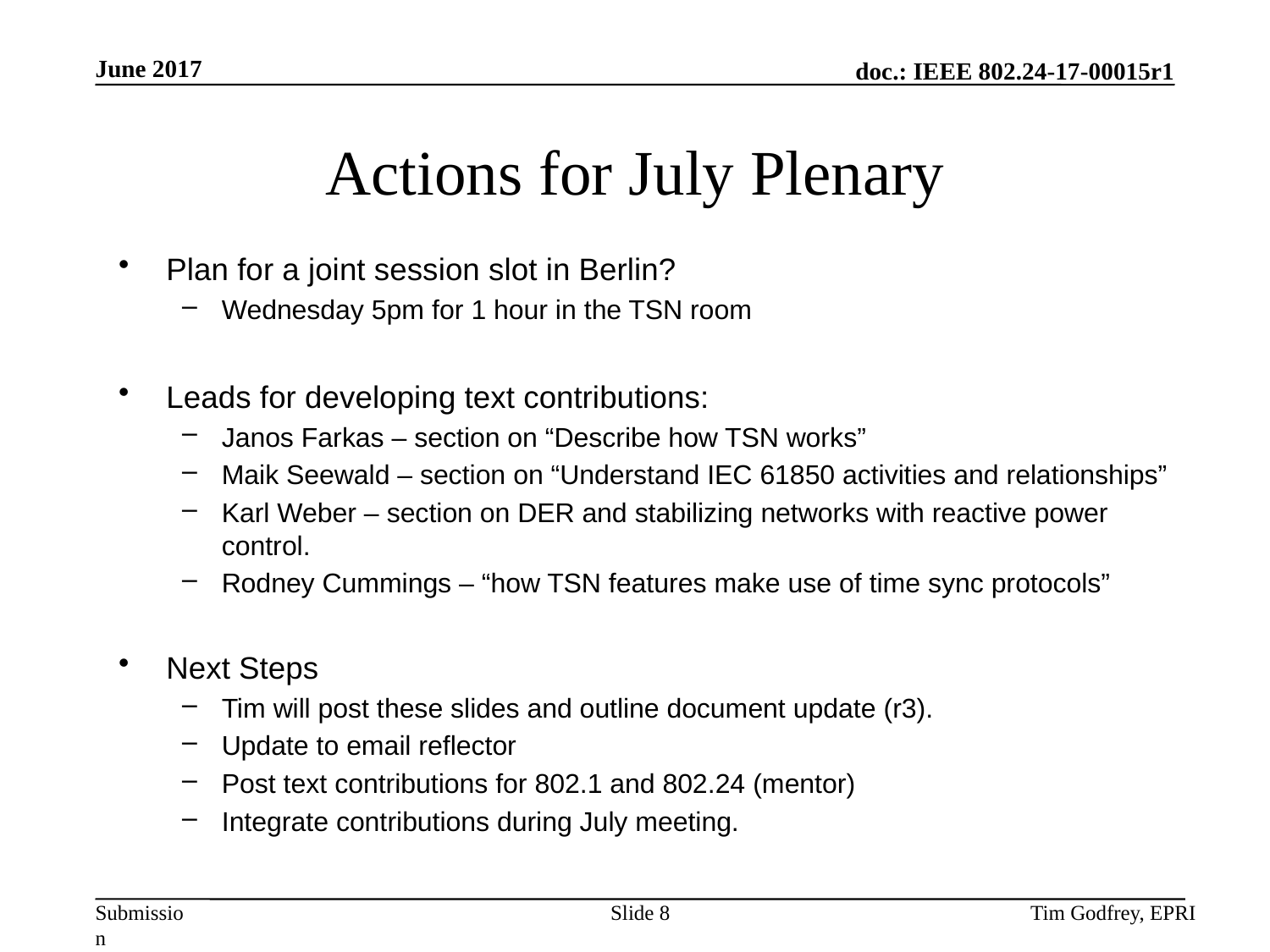

# Actions for July Plenary
Plan for a joint session slot in Berlin?
Wednesday 5pm for 1 hour in the TSN room

Leads for developing text contributions:
Janos Farkas – section on “Describe how TSN works”
Maik Seewald – section on “Understand IEC 61850 activities and relationships”
Karl Weber – section on DER and stabilizing networks with reactive power control.
Rodney Cummings – “how TSN features make use of time sync protocols”

Next Steps
Tim will post these slides and outline document update (r3).
Update to email reflector
Post text contributions for 802.1 and 802.24 (mentor)
Integrate contributions during July meeting.

Slide 8
Tim Godfrey, EPRI